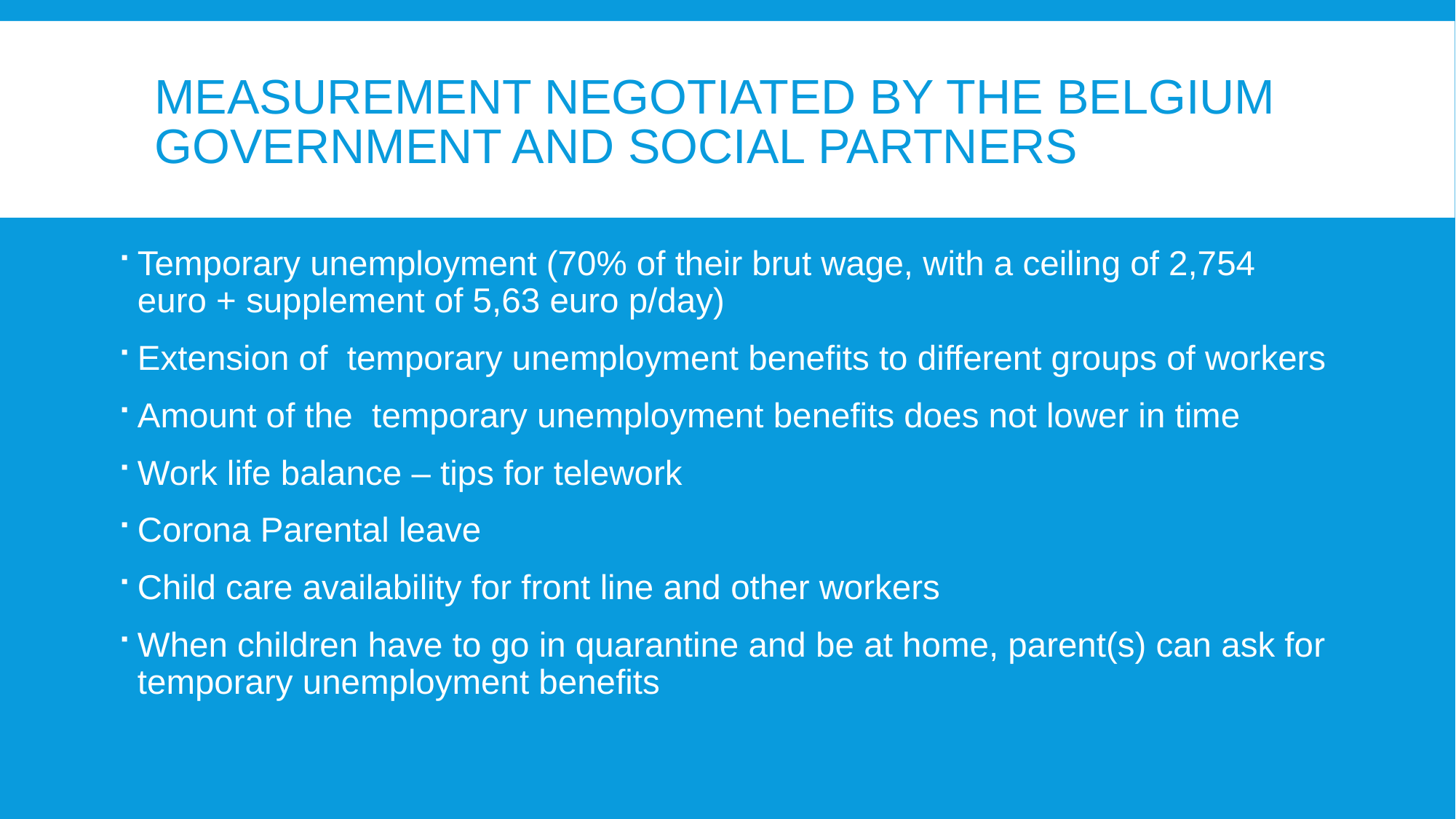

# measurement negotiated by the Belgium government and social partners
Temporary unemployment (70% of their brut wage, with a ceiling of 2,754 euro + supplement of 5,63 euro p/day)
Extension of  temporary unemployment benefits to different groups of workers
Amount of the  temporary unemployment benefits does not lower in time
Work life balance – tips for telework
Corona Parental leave
Child care availability for front line and other workers
When children have to go in quarantine and be at home, parent(s) can ask for temporary unemployment benefits